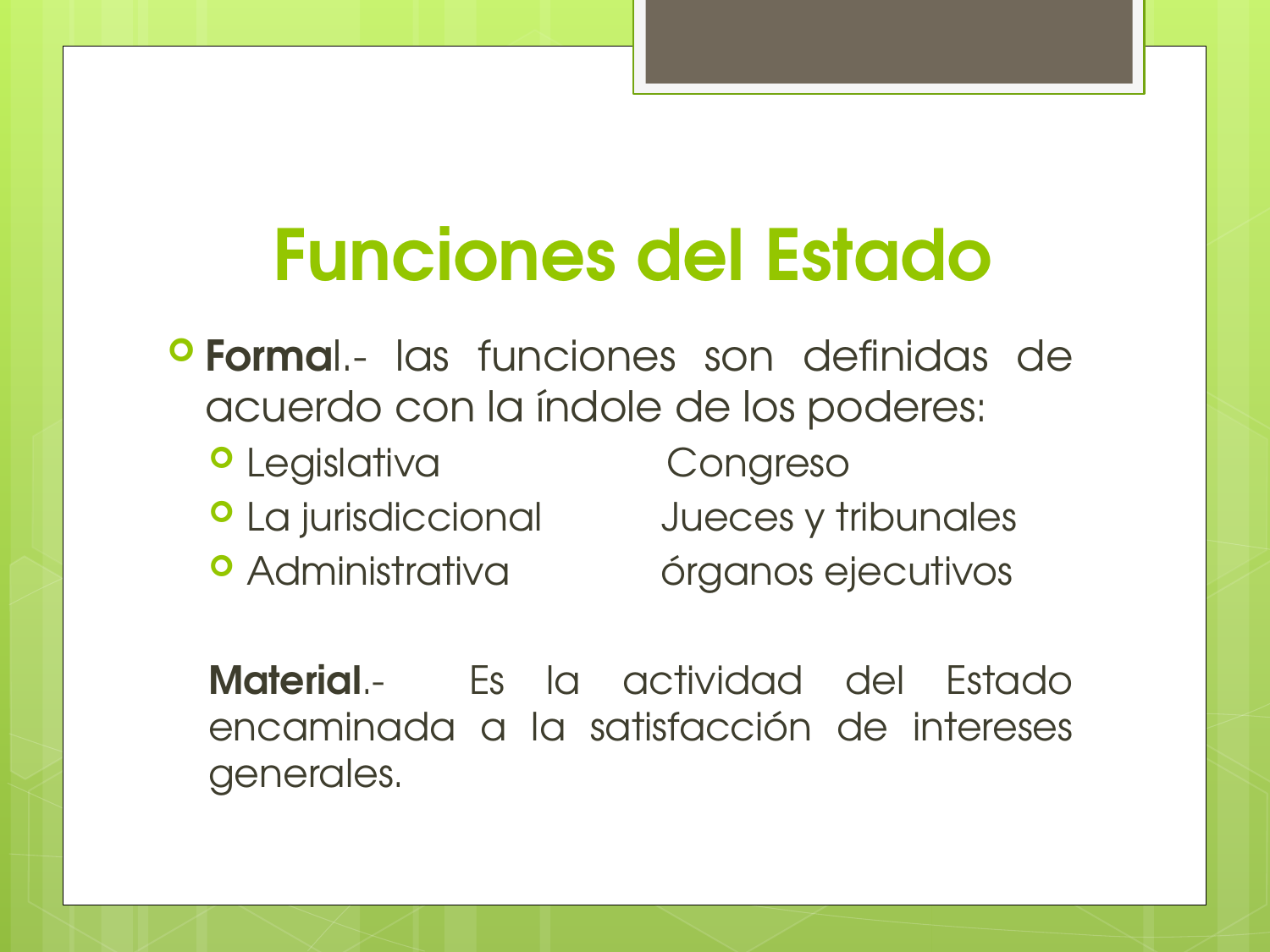

# Funciones del Estado
Formal.- las funciones son definidas de acuerdo con la índole de los poderes:
Legislativa                     Congreso
La jurisdiccional           Jueces y tribunales
Administrativa              órganos ejecutivos

Material.-  Es la actividad del Estado encaminada a la satisfacción de intereses generales.